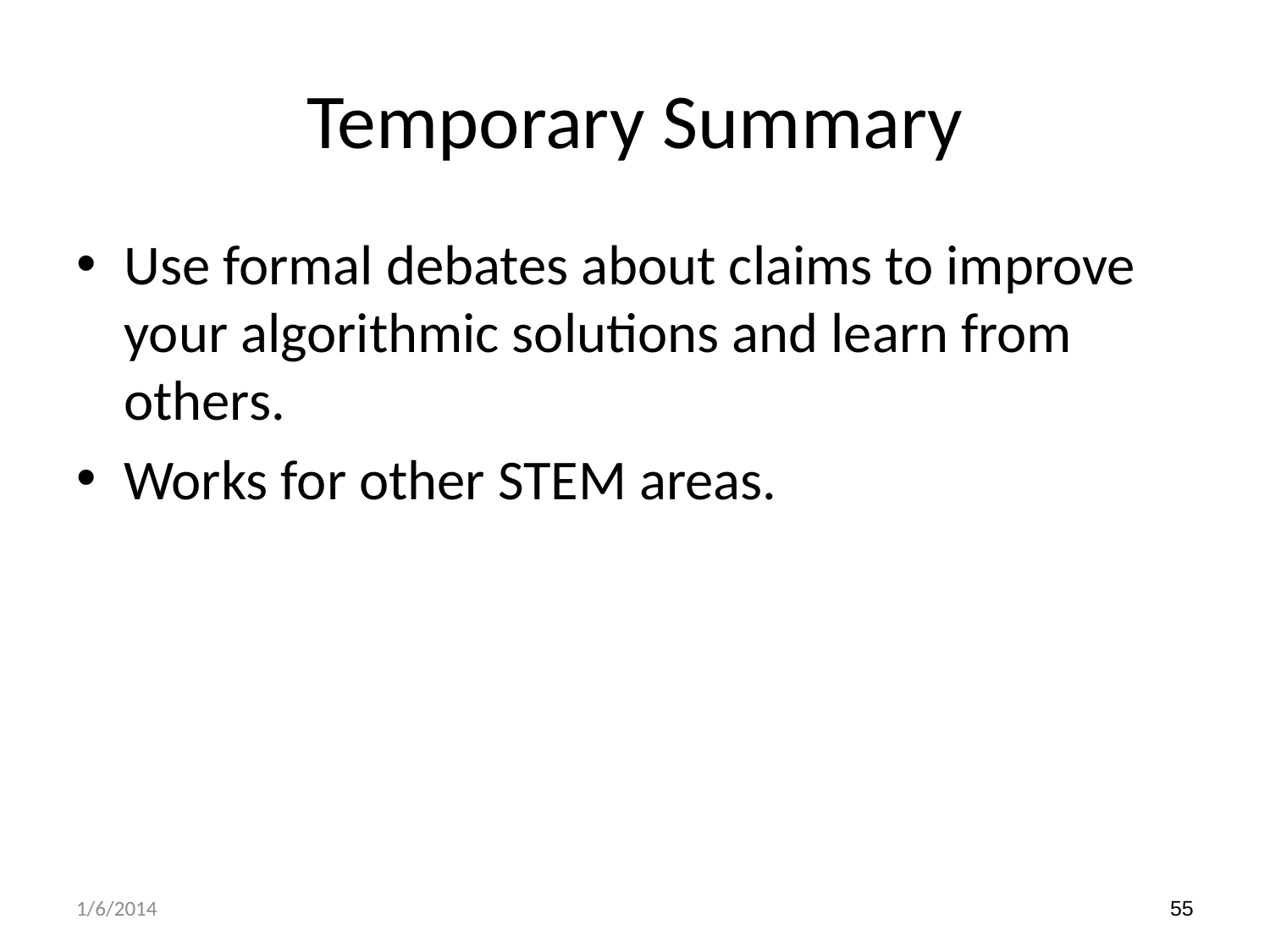

# Temporary Summary
Use formal debates about claims to improve your algorithmic solutions and learn from others.
Works for other STEM areas.
55
1/6/2014